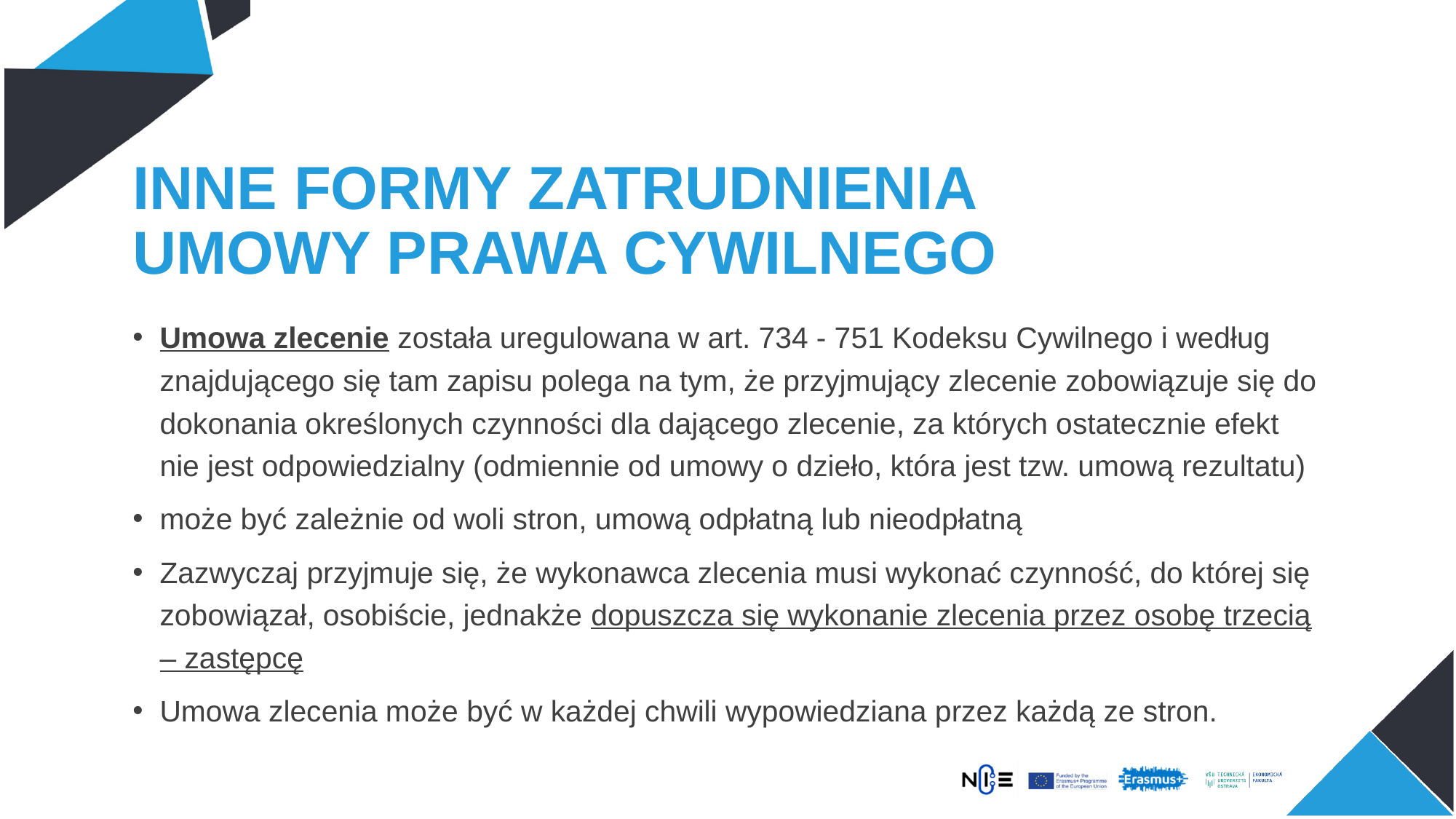

# INNE FORMY ZATRUDNIENIA UMOWY PRAWA CYWILNEGO
Umowa zlecenie została uregulowana w art. 734 - 751 Kodeksu Cywilnego i według znajdującego się tam zapisu polega na tym, że przyjmujący zlecenie zobowiązuje się do dokonania określonych czynności dla dającego zlecenie, za których ostatecznie efekt nie jest odpowiedzialny (odmiennie od umowy o dzieło, która jest tzw. umową rezultatu)
może być zależnie od woli stron, umową odpłatną lub nieodpłatną
Zazwyczaj przyjmuje się, że wykonawca zlecenia musi wykonać czynność, do której się zobowiązał, osobiście, jednakże dopuszcza się wykonanie zlecenia przez osobę trzecią – zastępcę
Umowa zlecenia może być w każdej chwili wypowiedziana przez każdą ze stron.